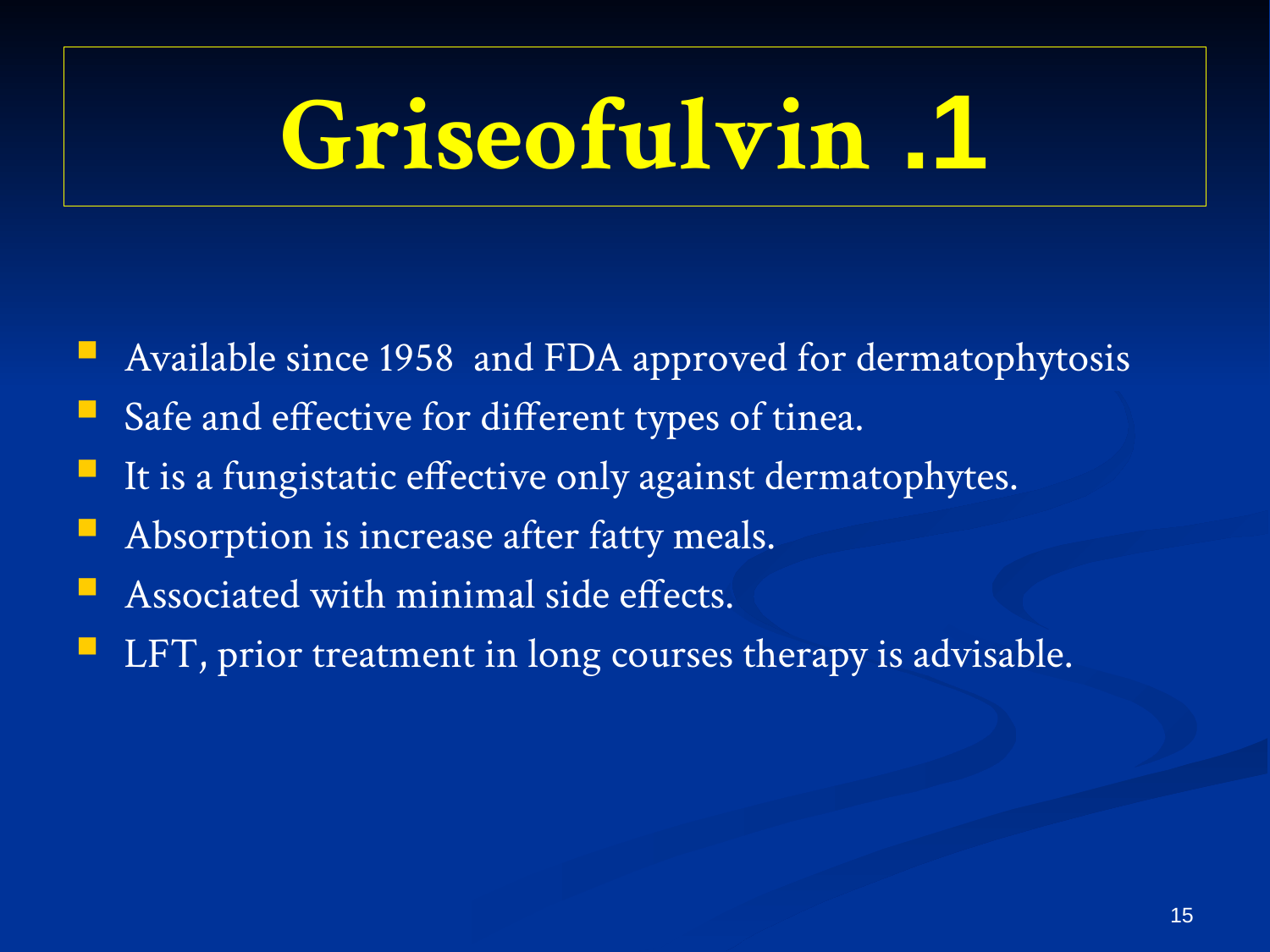

# 1. Griseofulvin
Available since 1958  and FDA approved for dermatophytosis
Safe and effective for different types of tinea.
It is a fungistatic effective only against dermatophytes.
Absorption is increase after fatty meals.
Associated with minimal side effects.
LFT, prior treatment in long courses therapy is advisable.
15